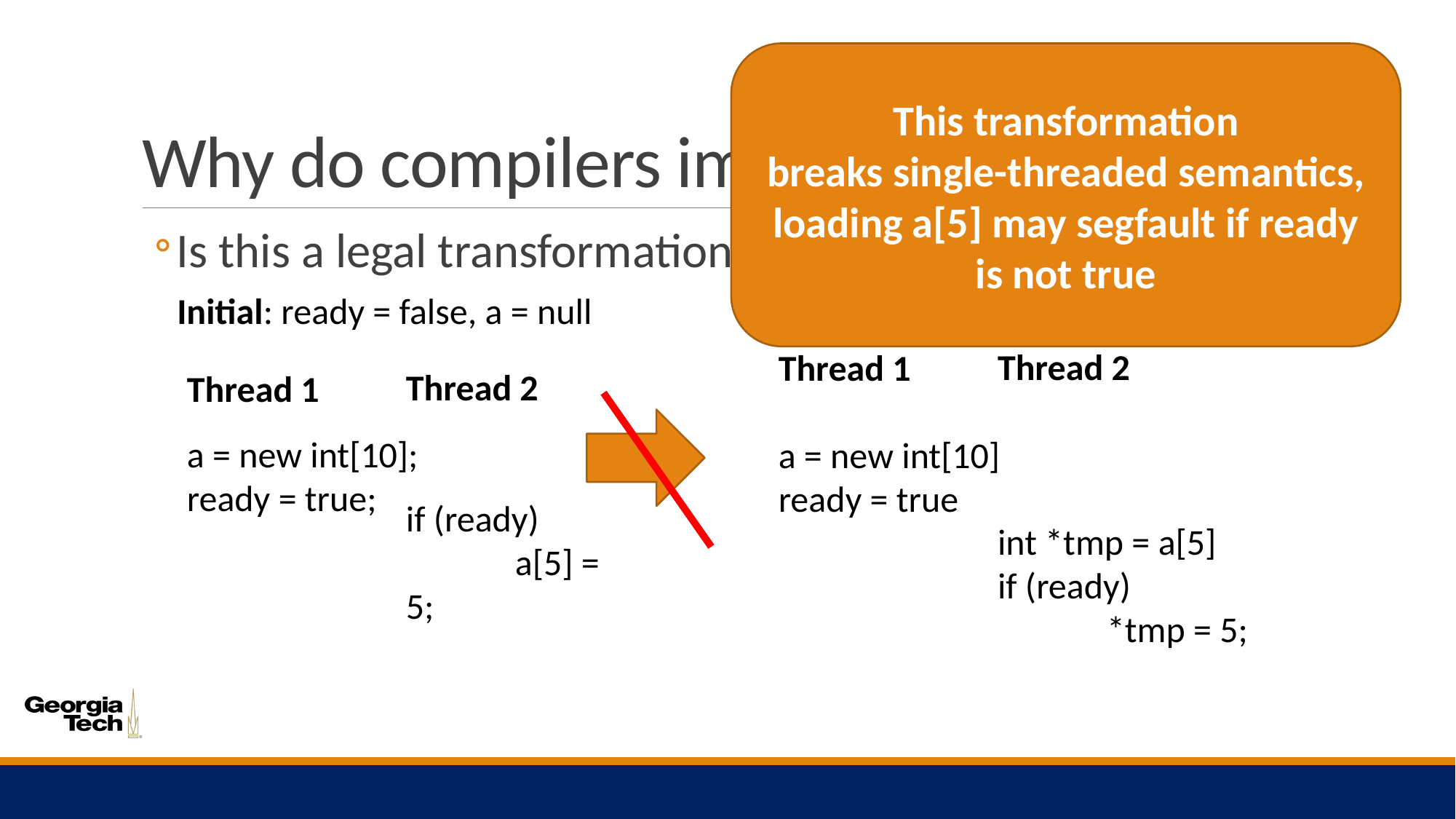

# Why do compilers impact MMs?
This transformation
breaks single-threaded semantics,
loading a[5] may segfault if ready is not true
Is this a legal transformation?

Initial: ready = false, a = null
Thread 2

int *tmp = a[5]
if (ready)
	*tmp = 5;
Thread 1

a = new int[10]
ready = true
Thread 2

if (ready)
	a[5] = 5;
Thread 1

a = new int[10];
ready = true;